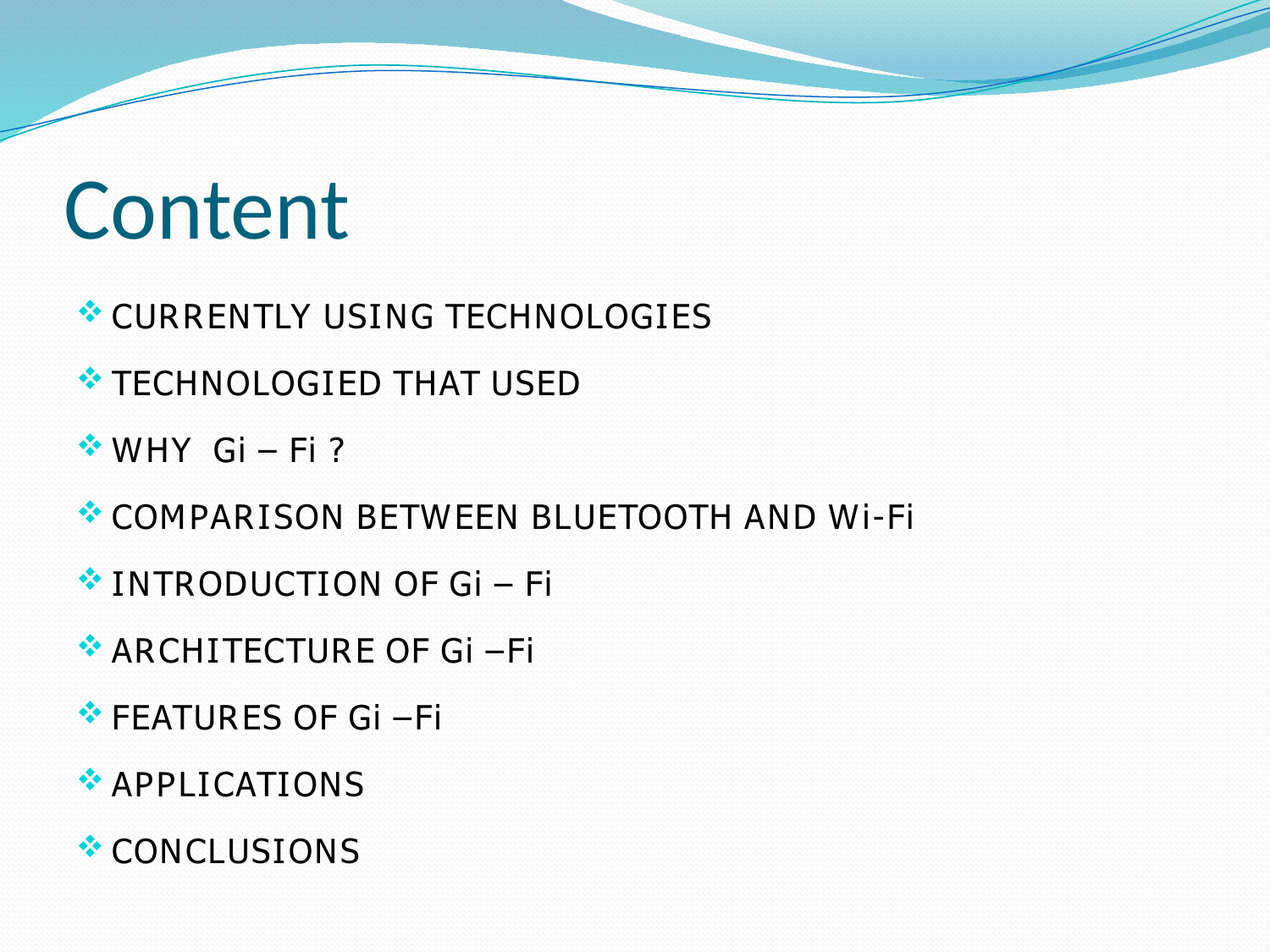

# Content
CURRENTLY USING TECHNOLOGIES
TECHNOLOGIED THAT USED
WHY  Gi – Fi ?
COMPARISON BETWEEN BLUETOOTH AND Wi-Fi
INTRODUCTION OF Gi – Fi
ARCHITECTURE OF Gi –Fi
FEATURES OF Gi –Fi
APPLICATIONS
CONCLUSIONS